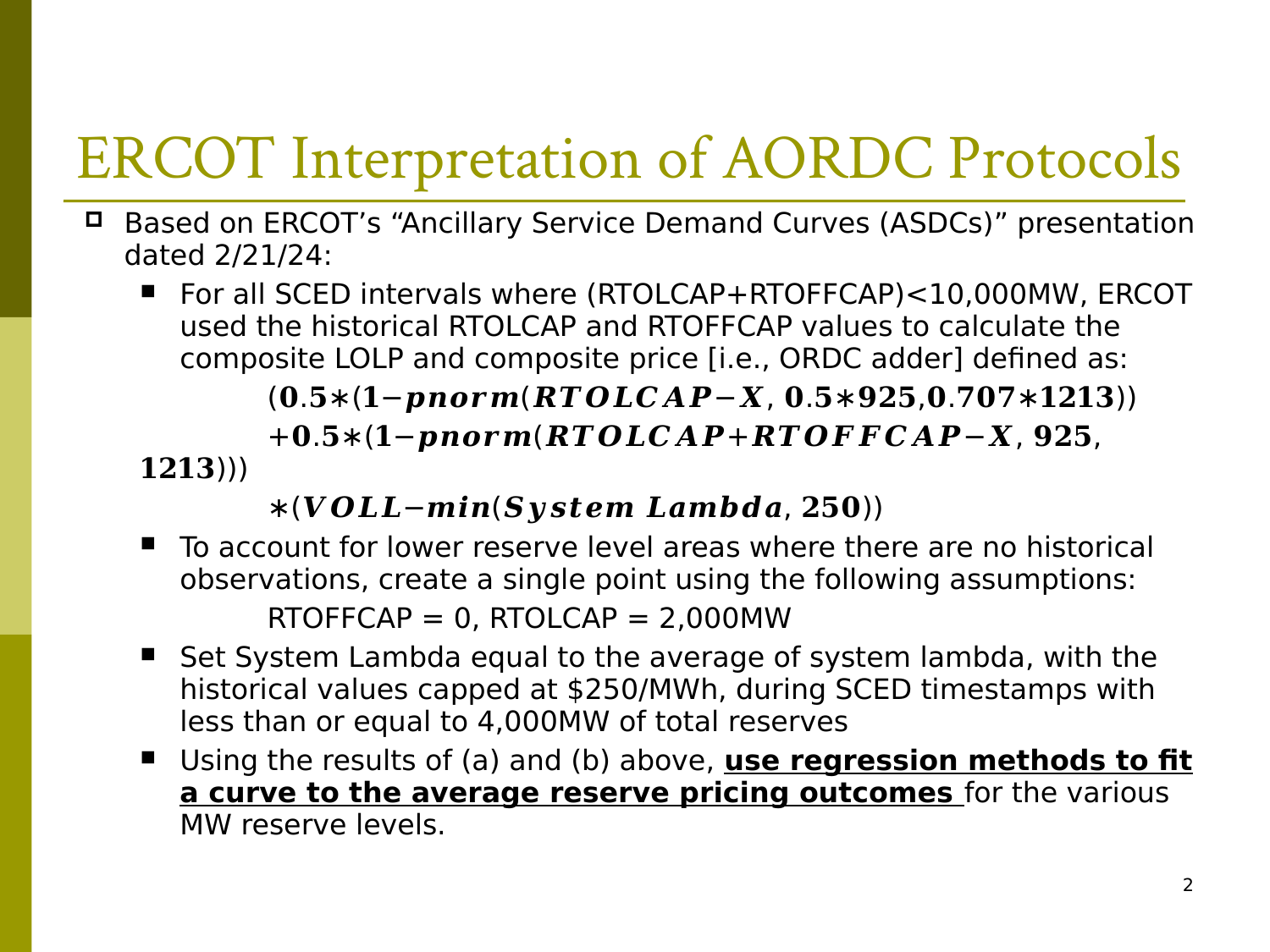

# ERCOT Interpretation of AORDC Protocols
Based on ERCOT’s “Ancillary Service Demand Curves (ASDCs)” presentation dated 2/21/24:
For all SCED intervals where (RTOLCAP+RTOFFCAP)<10,000MW, ERCOT used the historical RTOLCAP and RTOFFCAP values to calculate the composite LOLP and composite price [i.e., ORDC adder] defined as:
	(𝟎.𝟓∗(𝟏−𝒑𝒏𝒐𝒓𝒎(𝑹𝑻𝑶𝑳𝑪𝑨𝑷−𝑿, 𝟎.𝟓∗𝟗𝟐𝟓,𝟎.𝟕𝟎𝟕∗𝟏𝟐𝟏𝟑))
	+𝟎.𝟓∗(𝟏−𝒑𝒏𝒐𝒓𝒎(𝑹𝑻𝑶𝑳𝑪𝑨𝑷+𝑹𝑻𝑶𝑭𝑭𝑪𝑨𝑷−𝑿, 𝟗𝟐𝟓, 𝟏𝟐𝟏𝟑)))
	∗(𝑽𝑶𝑳𝑳−𝒎𝒊𝒏(𝑺𝒚𝒔𝒕𝒆𝒎 𝑳𝒂𝒎𝒃𝒅𝒂, 𝟐𝟓𝟎))
To account for lower reserve level areas where there are no historical observations, create a single point using the following assumptions:
	RTOFFCAP = 0, RTOLCAP = 2,000MW
Set System Lambda equal to the average of system lambda, with the historical values capped at $250/MWh, during SCED timestamps with less than or equal to 4,000MW of total reserves
Using the results of (a) and (b) above, use regression methods to fit a curve to the average reserve pricing outcomes for the various MW reserve levels.
2